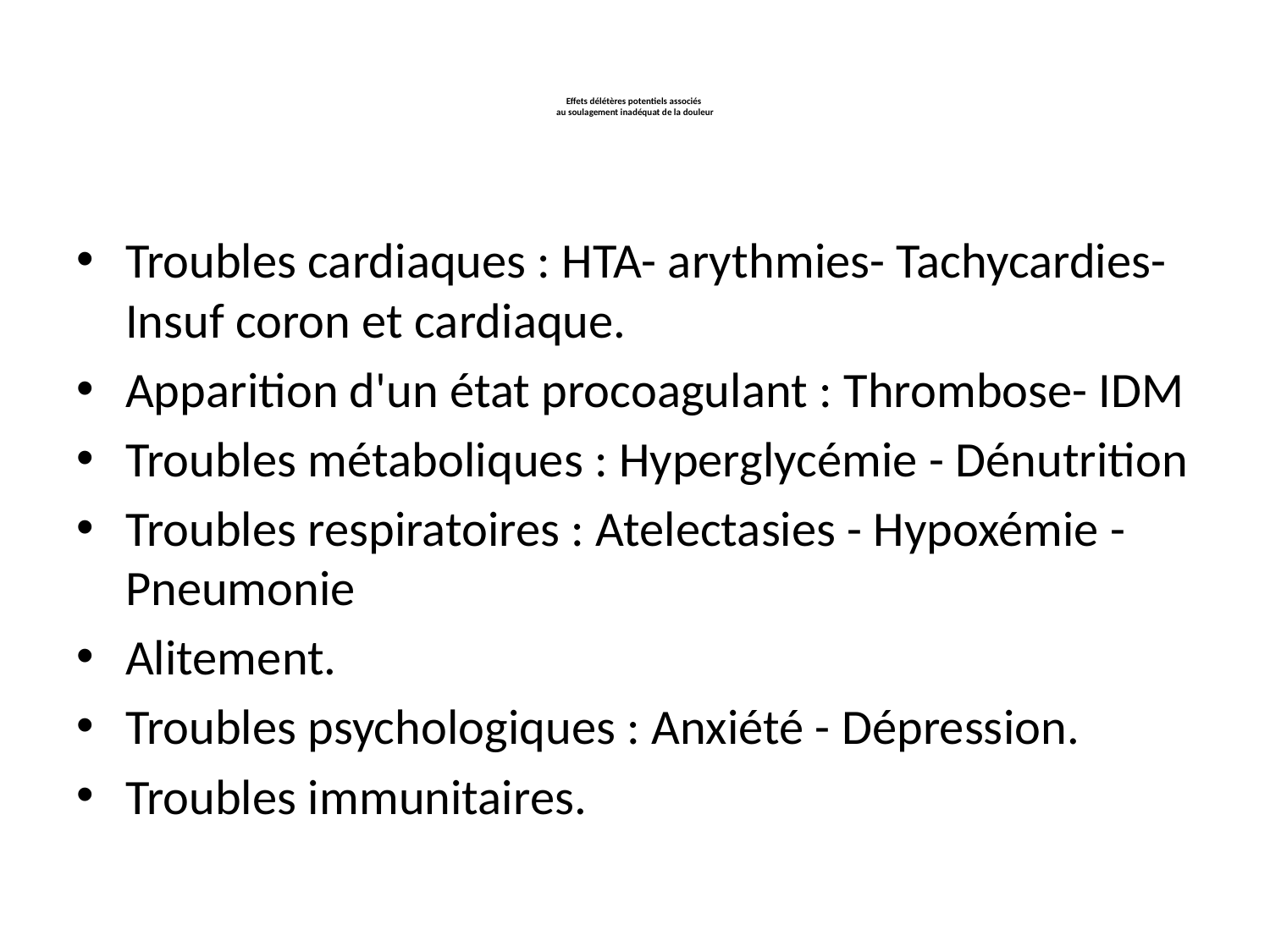

# Effets délétères potentiels associés au soulagement inadéquat de la douleur
Troubles cardiaques : HTA- arythmies- Tachycardies- Insuf coron et cardiaque.
Apparition d'un état procoagulant : Thrombose- IDM
Troubles métaboliques : Hyperglycémie - Dénutrition
Troubles respiratoires : Atelectasies - Hypoxémie -Pneumonie
Alitement.
Troubles psychologiques : Anxiété - Dépression.
Troubles immunitaires.